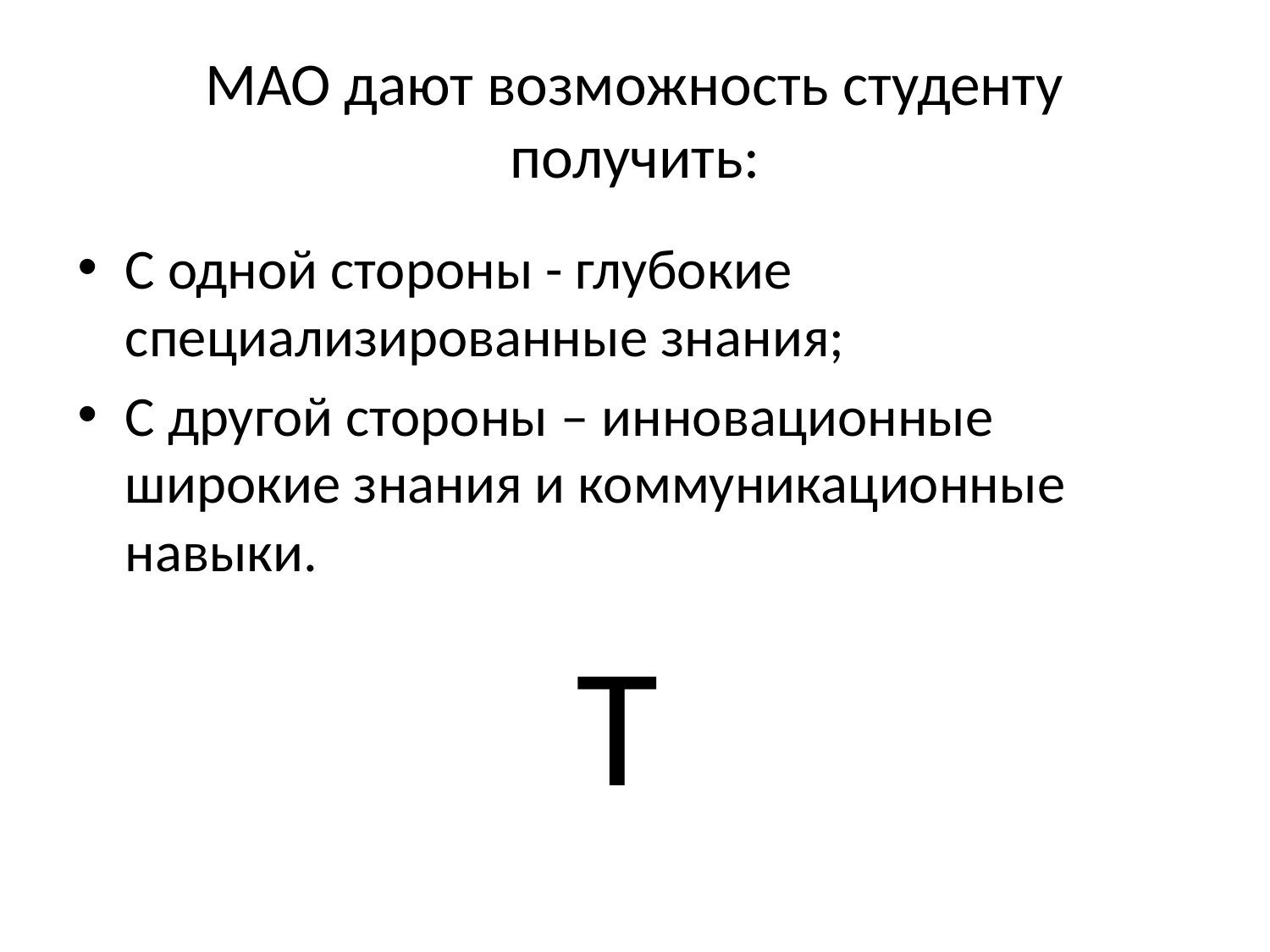

# МАО дают возможность студенту получить:
С одной стороны - глубокие специализированные знания;
С другой стороны – инновационные широкие знания и коммуникационные навыки.
Т